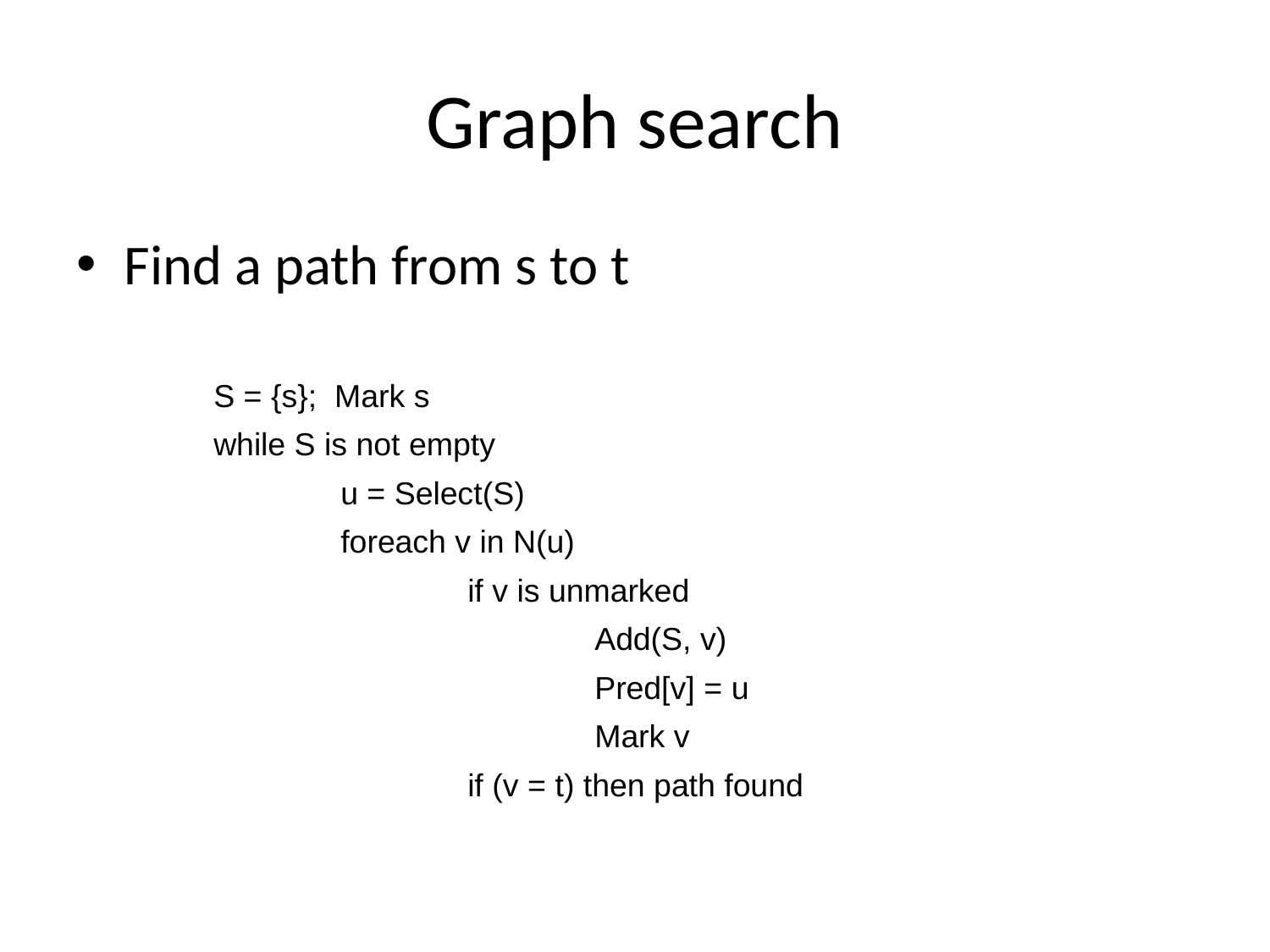

# Graph search
Find a path from s to t
S = {s};  Mark s
while S is not empty
	u = Select(S)
	foreach v in N(u)
		if v is unmarked
			Add(S, v)
			Pred[v] = u
			Mark v
		if (v = t) then path found